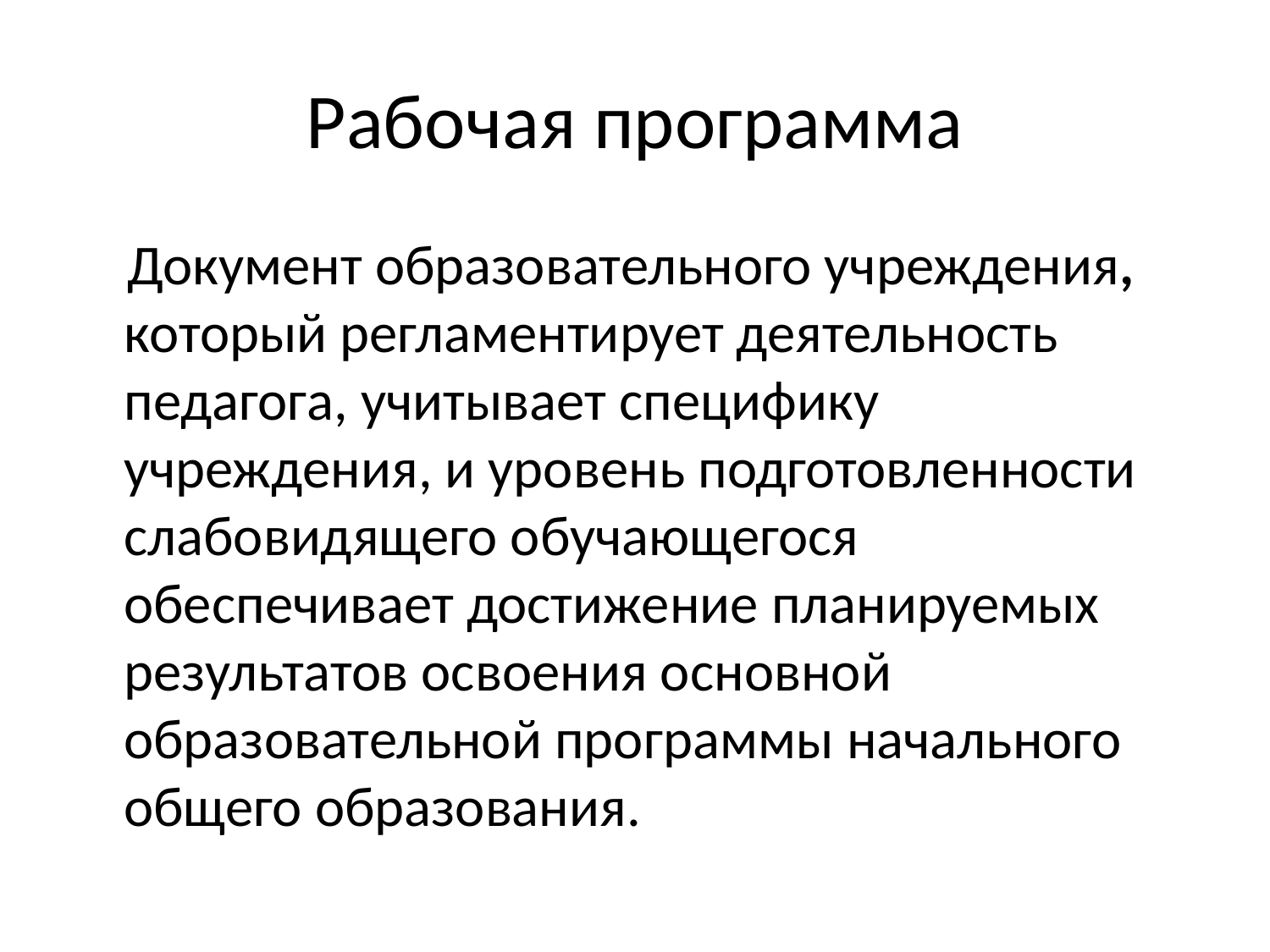

# Рабочая программа
    Документ образовательного учреждения, который регламентирует деятельность педагога, учитывает специфику учреждения, и уровень подготовленности слабовидящего обучающегося обеспечивает достижение планируемых результатов освоения основной образовательной программы начального общего образования.